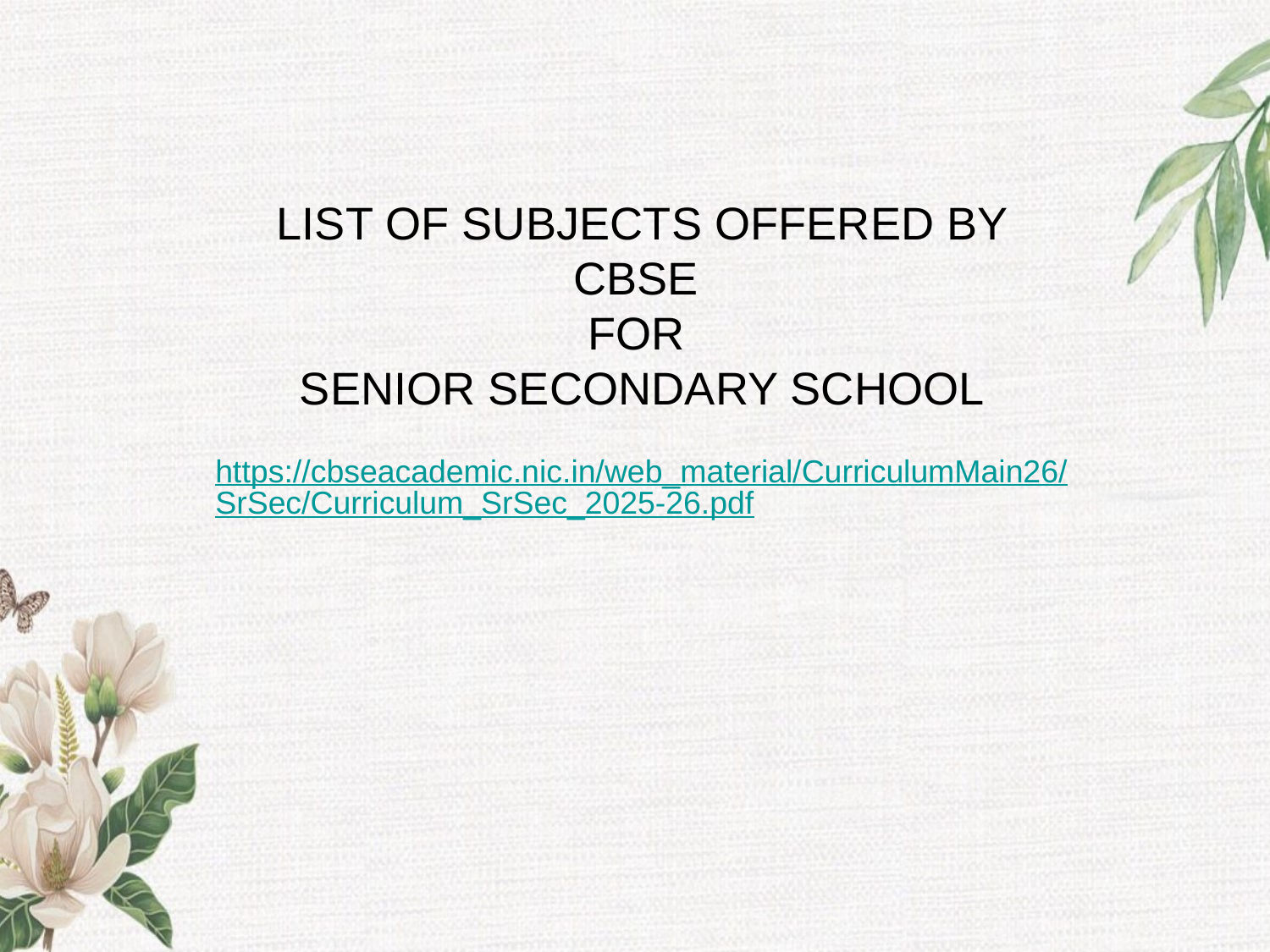

LIST OF SUBJECTS OFFERED BY CBSE
FOR
SENIOR SECONDARY SCHOOL
https://cbseacademic.nic.in/web_material/CurriculumMain26/SrSec/Curriculum_SrSec_2025-26.pdf